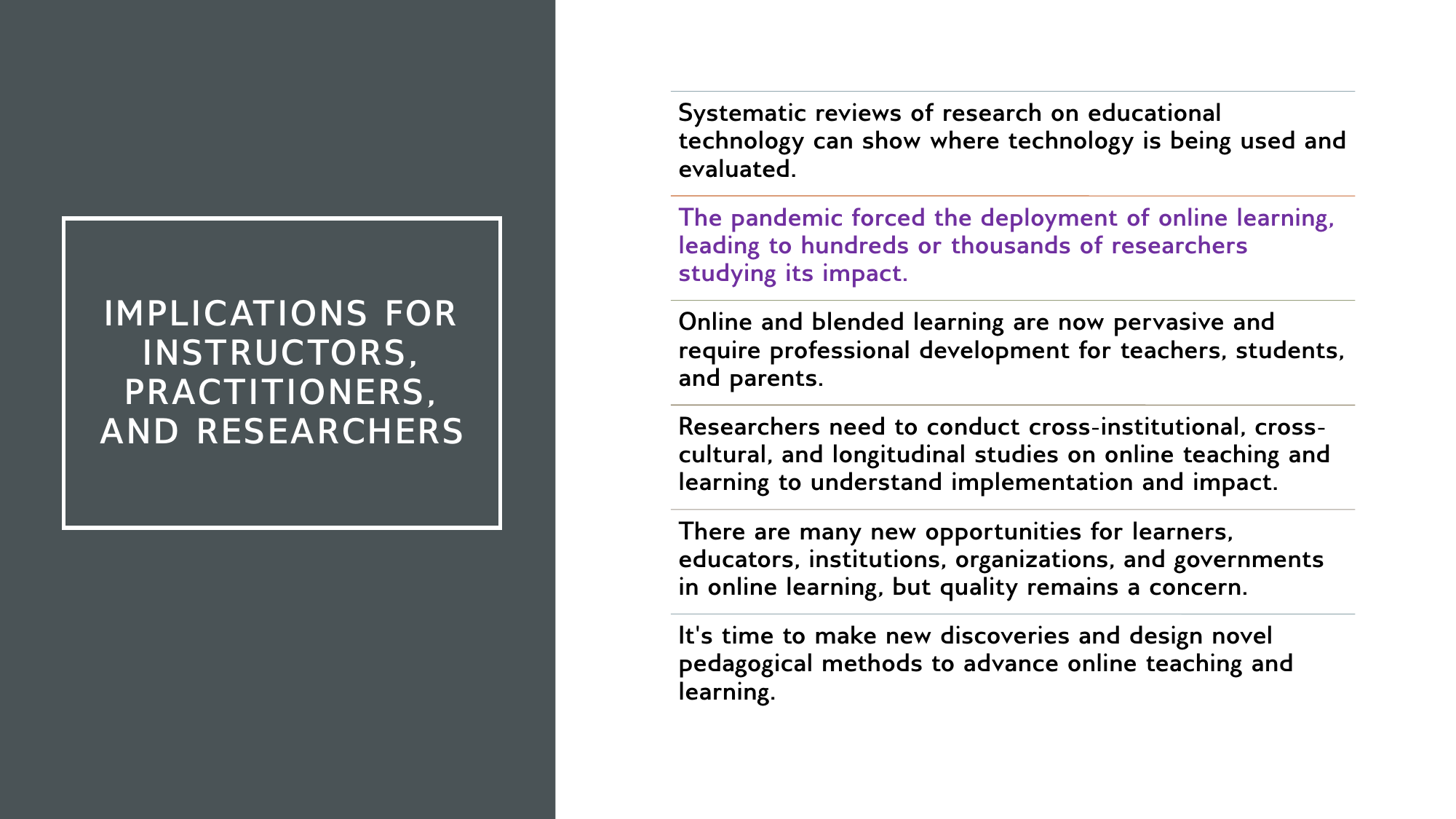

Systematic reviews of research on educational technology can show where technology is being used and evaluated.
The pandemic forced the deployment of online learning, leading to hundreds or thousands of researchers studying its impact.
Online and blended learning are now pervasive and require professional development for teachers, students, and parents.
Researchers need to conduct cross-institutional, cross-cultural, and longitudinal studies on online teaching and learning to understand implementation and impact.
There are many new opportunities for learners, educators, institutions, organizations, and governments in online learning, but quality remains a concern.
It's time to make new discoveries and design novel pedagogical methods to advance online teaching and learning.
# Implications for Instructors, Practitioners, and Researchers